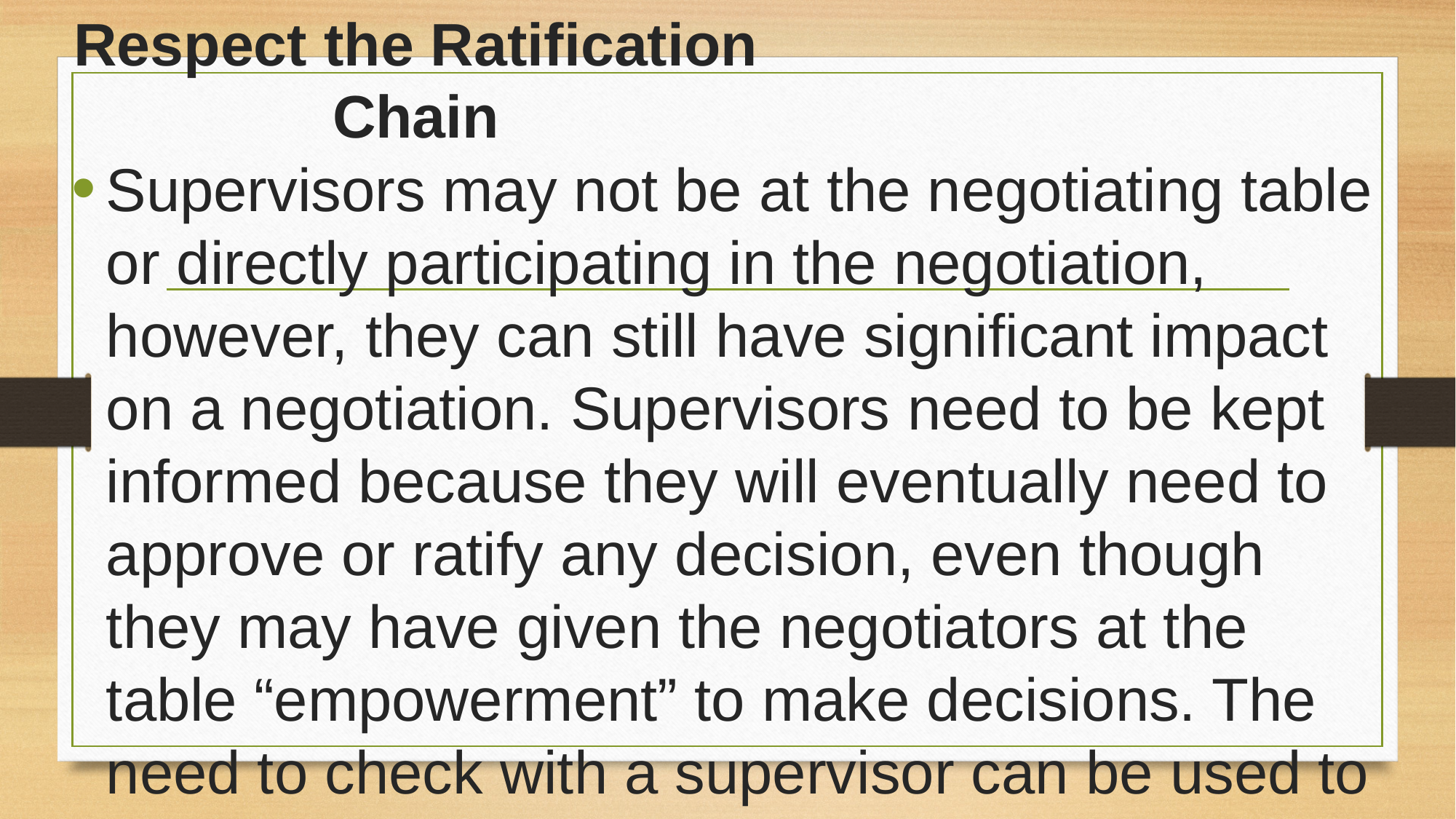

# Respect the Ratification Chain
Supervisors may not be at the negotiating table or directly participating in the negotiation, however, they can still have significant impact on a negotiation. Supervisors need to be kept informed because they will eventually need to approve or ratify any decision, even though they may have given the negotiators at the table “empowerment” to make decisions. The need to check with a supervisor can be used to a negotiator’s advantage. Know whom your negotiating counterpart’s supervisor or ratifier is. Appreciate that sometimes ratifiers may talk to each other and not through the negotiators.